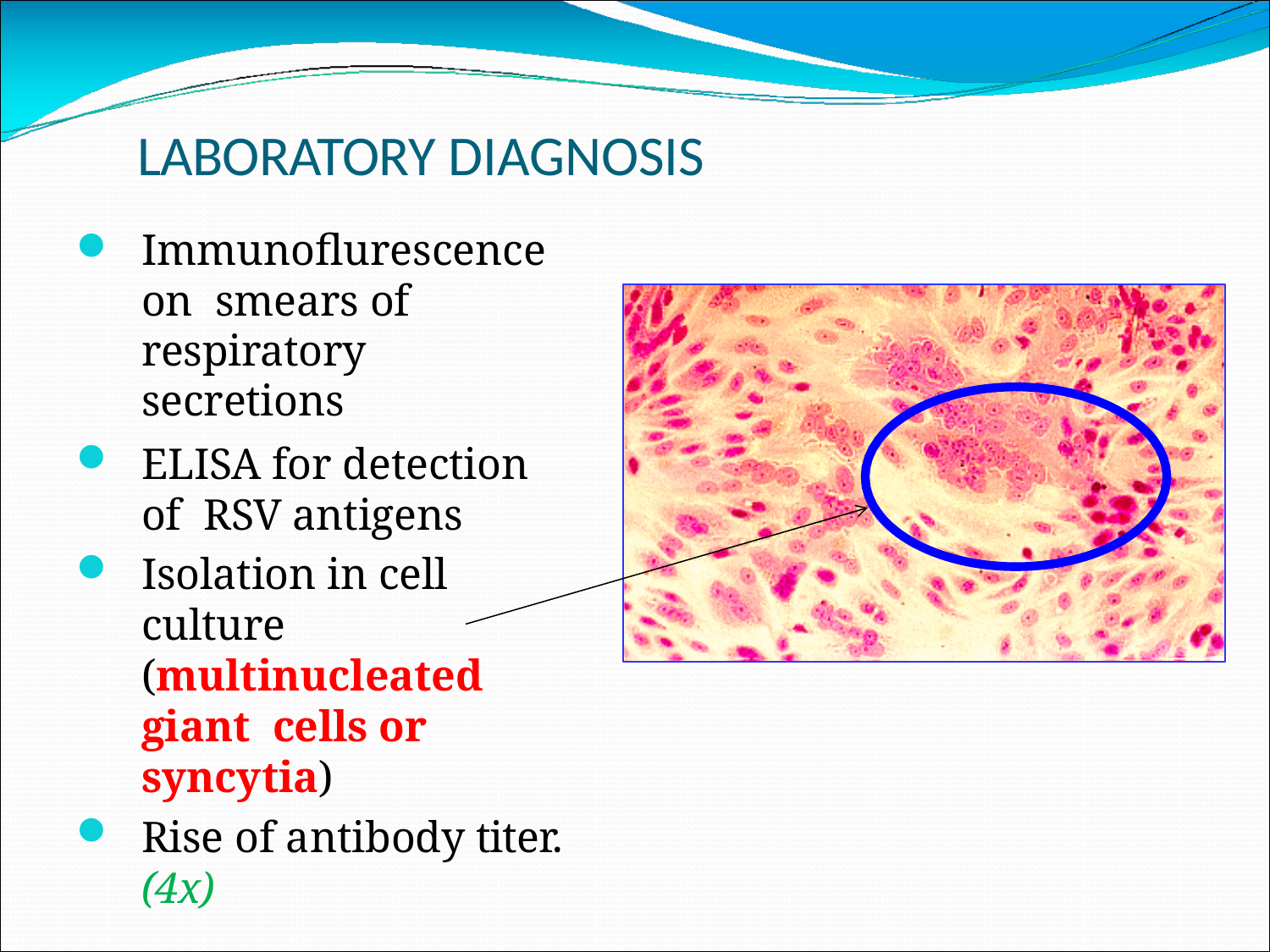

# LABORATORY DIAGNOSIS
Immunoflurescence on  smears of respiratory  secretions
ELISA for detection of  RSV antigens
Isolation in cell culture  (multinucleated giant  cells or syncytia)
Rise of antibody titer. (4x)